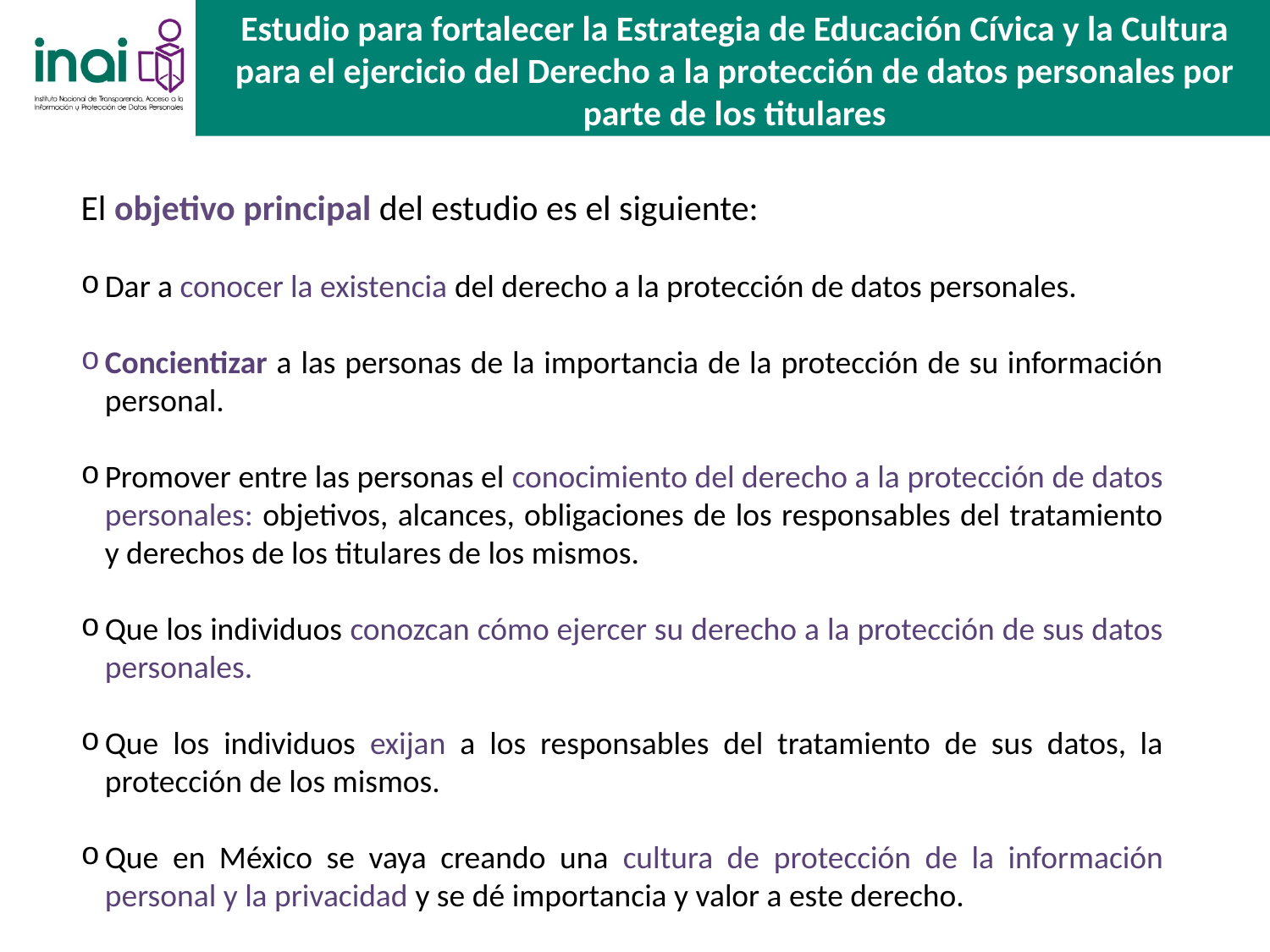

Estudio para fortalecer la Estrategia de Educación Cívica y la Cultura para el ejercicio del Derecho a la protección de datos personales por parte de los titulares

ÍNDICE
El objetivo principal del estudio es el siguiente:

Dar a conocer la existencia del derecho a la protección de datos personales.

Concientizar a las personas de la importancia de la protección de su información personal.

Promover entre las personas el conocimiento del derecho a la protección de datos personales: objetivos, alcances, obligaciones de los responsables del tratamiento y derechos de los titulares de los mismos.

Que los individuos conozcan cómo ejercer su derecho a la protección de sus datos personales.

Que los individuos exijan a los responsables del tratamiento de sus datos, la protección de los mismos.

Que en México se vaya creando una cultura de protección de la información personal y la privacidad y se dé importancia y valor a este derecho.